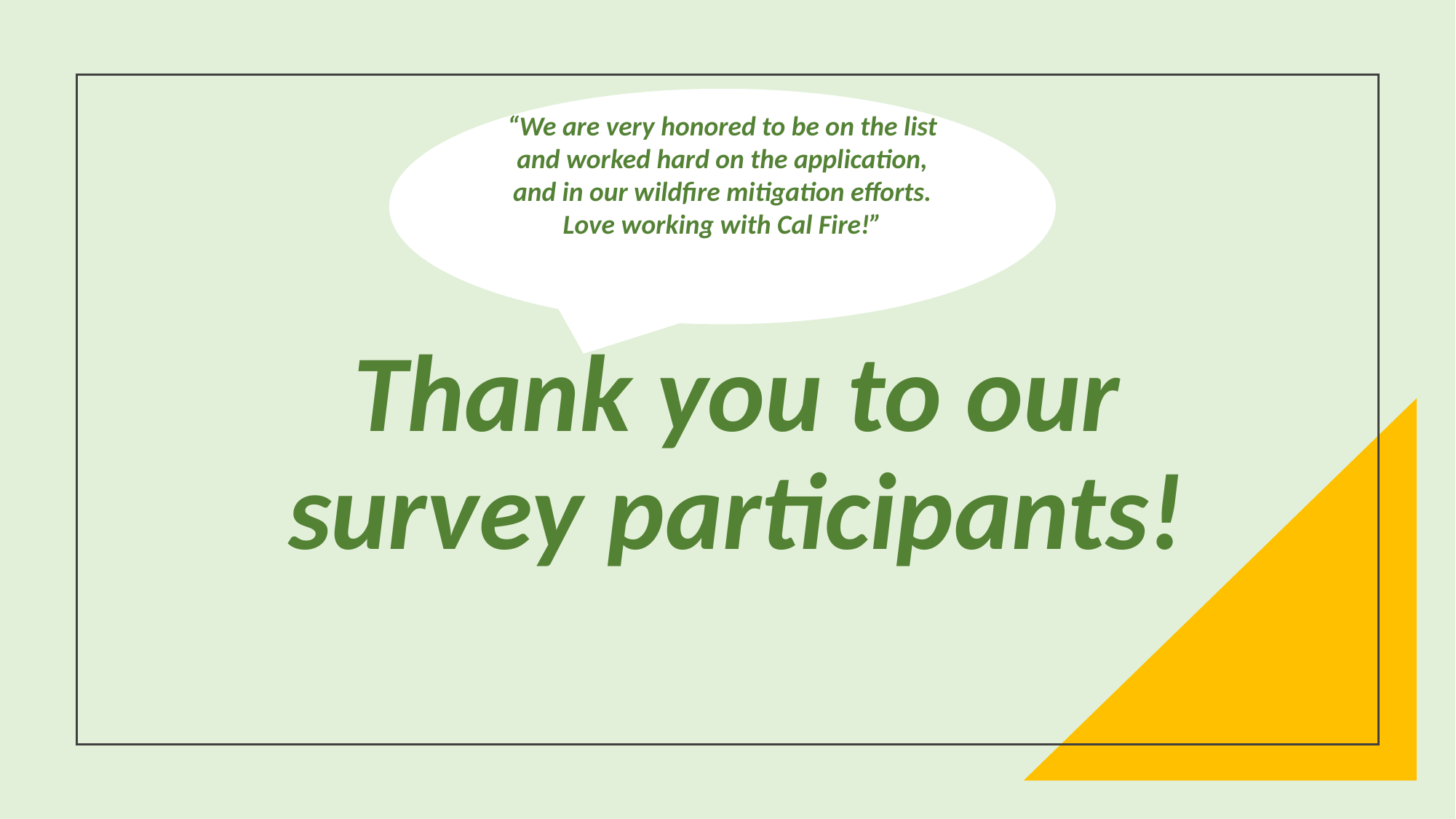

# Thank you to our survey participants!

“We are very honored to be on the list and worked hard on the application, and in our wildfire mitigation efforts. Love working with Cal Fire!”